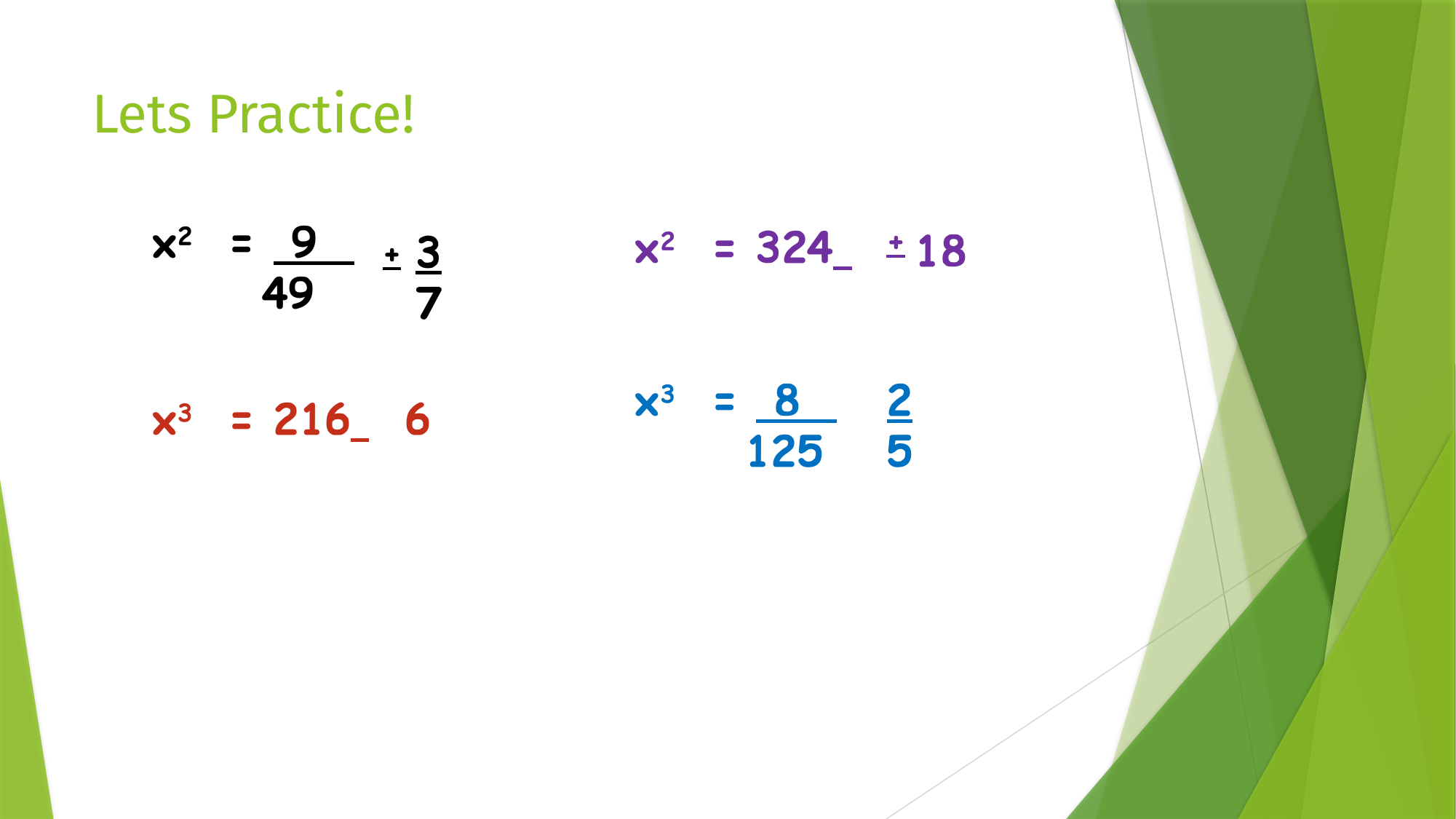

# Lets Practice!
x2  =  9
      49
x2  = 324
+
18
3
7
+
x3  =  8
      125
2
5
x3  = 216
6